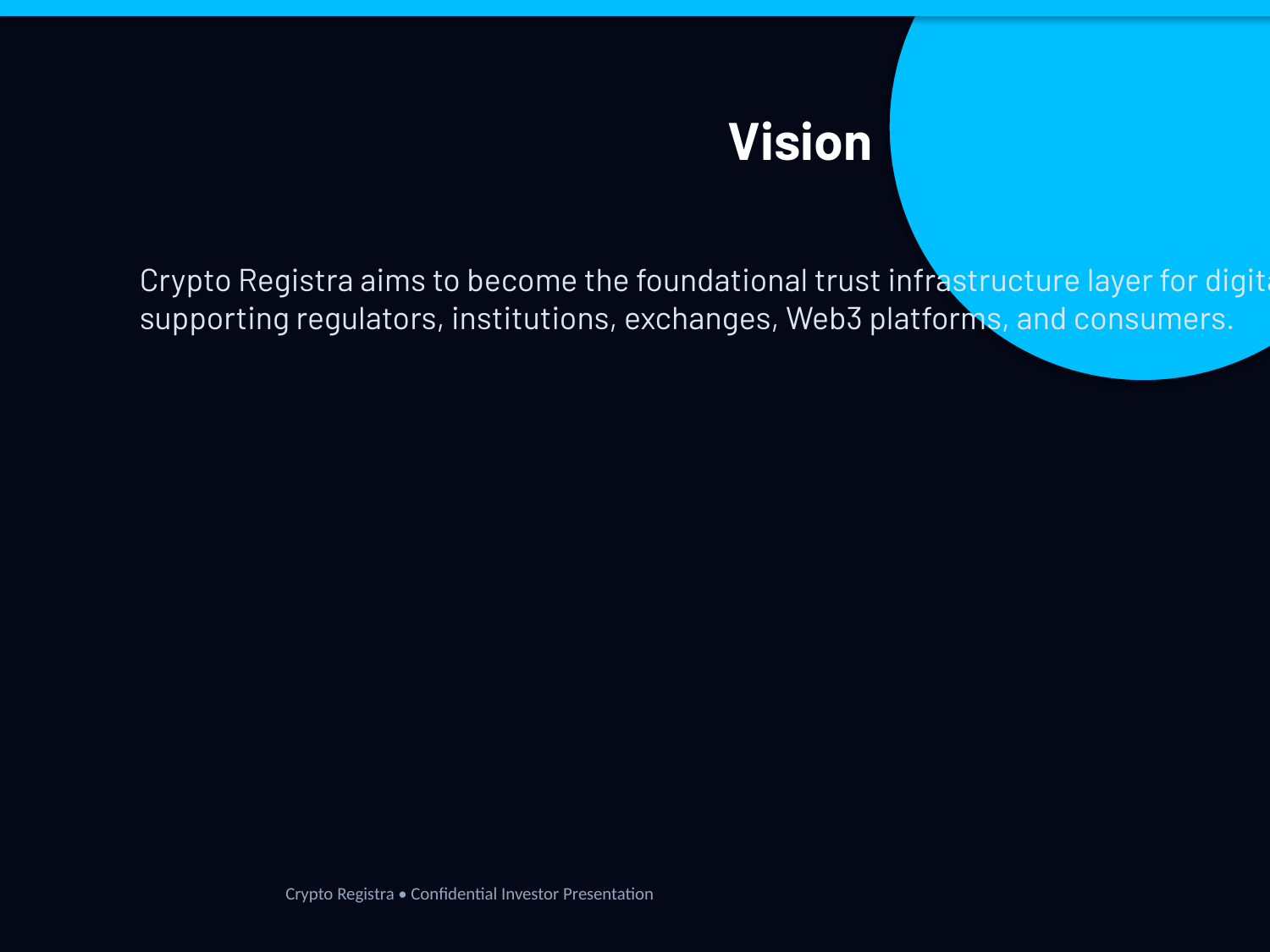

Vision
Crypto Registra aims to become the foundational trust infrastructure layer for digital assets — supporting regulators, institutions, exchanges, Web3 platforms, and consumers.
Crypto Registra • Confidential Investor Presentation